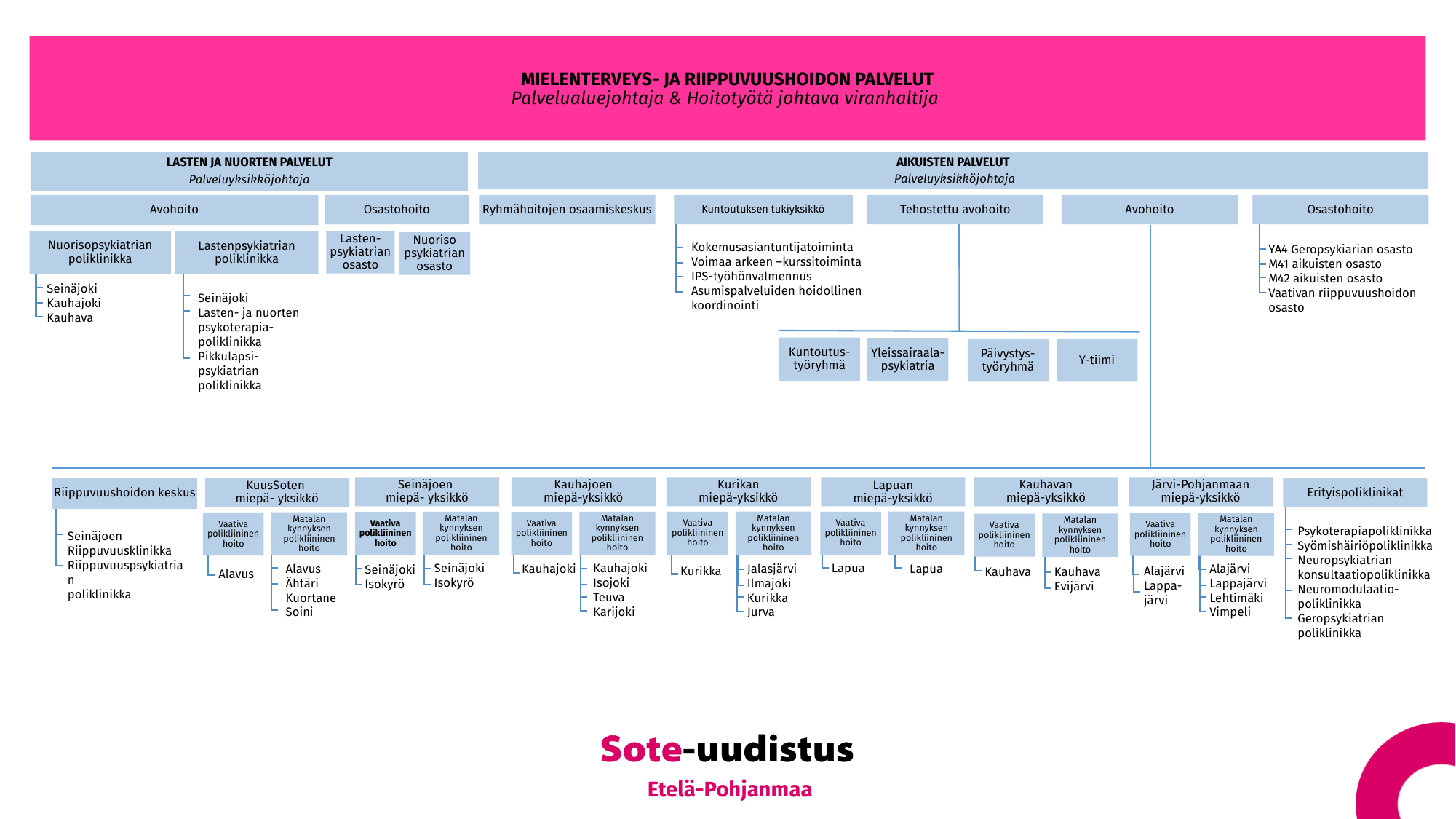

MIELENTERVEYS- JA RIIPPUVUUSHOIDON PALVELUT
Palvelualuejohtaja & Hoitotyötä johtava viranhaltija
LASTEN JA NUORTEN PALVELUT
Palveluyksikköjohtaja
AIKUISTEN PALVELUT
 Palveluyksikköjohtaja
Avohoito
Osastohoito
Ryhmähoitojen osaamiskeskus
Kuntoutuksen tukiyksikkö
Tehostettu avohoito
Avohoito
Osastohoito

Nuorisopsykiatrian poliklinikka
Lastenpsykiatrian poliklinikka
Lasten-psykiatrian osasto
Nuoriso
psykiatrian osasto
Kokemusasiantuntijatoiminta
Voimaa arkeen –kurssitoiminta
IPS-työhönvalmennus
Asumispalveluiden hoidollinen koordinointi
YA4 Geropsykiarian osasto
M41 aikuisten osasto
M42 aikuisten osasto
Vaativan riippuvuushoidon osasto

Seinäjoki
Kauhajoki
Kauhava
Seinäjoki
Lasten- ja nuorten psykoterapia-poliklinikka
Pikkulapsi-
psykiatrian poliklinikka

Kuntoutus-työryhmä
Yleissairaala-psykiatria
Y-tiimi
Päivystys-työryhmä
Kauhavan
miepä-yksikkö
Järvi-Pohjanmaan
miepä-yksikkö
Kurikan
miepä-yksikkö

Lapuan
miepä-yksikkö

Seinäjoen
miepä- yksikkö
Kauhajoen
miepä-yksikkö
Riippuvuushoidon keskus
KuusSoten
miepä- yksikkö

Erityispoliklinikat

Matalan
kynnyksen
polikliininen
hoito
Matalan
kynnyksen
polikliininen
hoito
Matalan
kynnyksen
polikliininen
hoito
Matalan
kynnyksen
polikliininen
hoito
Vaativa
polikliininen
hoito
Vaativa
polikliininen
hoito
Vaativa
polikliininen
hoito
Vaativa
polikliininen
hoito
Matalan
kynnyksen
polikliininen
hoito
Vaativa
polikliininen
hoito
Matalan
kynnyksen
polikliininen
hoito
Vaativa
polikliininen
hoito
Matalan
kynnyksen
polikliininen
hoito
Vaativa
polikliininen
hoito

Psykoterapiapoliklinikka
Syömishäiriöpoliklinikka
Neuropsykiatrian
konsultaatiopoliklinikka
Neuromodulaatio-poliklinikka
Geropsykiatrian poliklinikka

Seinäjoen
Riippuvuusklinikka
Riippuvuuspsykiatrian
poliklinikka

Lapua
Seinäjoki
Isokyrö
Kauhajoki
Isojoki
Teuva
Karijoki
Alavus
Ähtäri
Kuortane
Soini

Jalasjärvi
Ilmajoki
Kurikka
Jurva
Alajärvi
Lappajärvi
Lehtimäki
Vimpeli
Kauhajoki
Lapua
Seinäjoki
Isokyrö
Kurikka
Alajärvi
Lappa-järvi
Kauhava
Evijärvi
Kauhava

Alavus